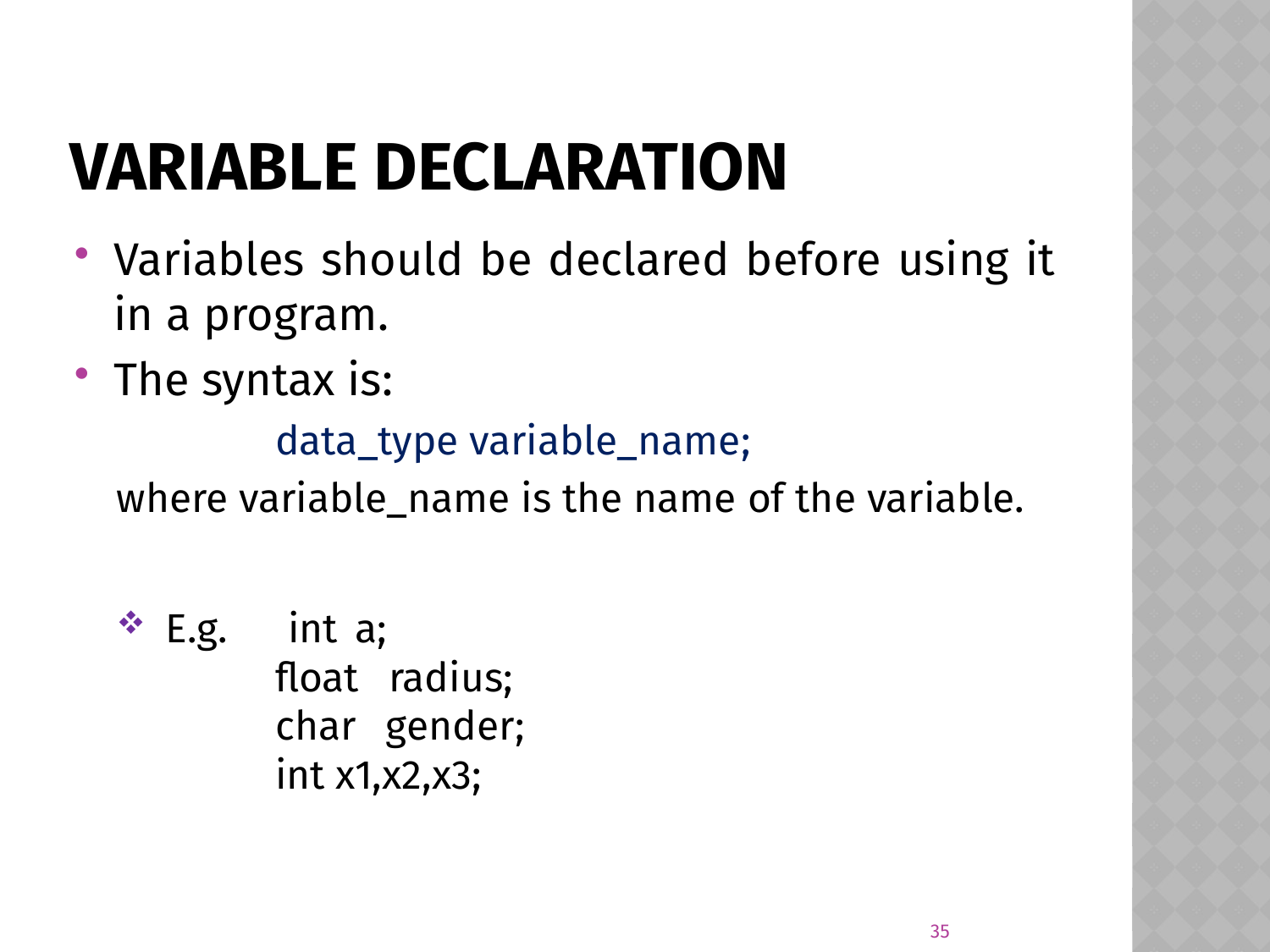

# Variable declaration
Variables should be declared before using it in a program.
The syntax is:
		data_type variable_name;
where variable_name is the name of the variable.

 E.g. 	int a;						 	float radius;						char gender;						int x1,x2,x3;
35